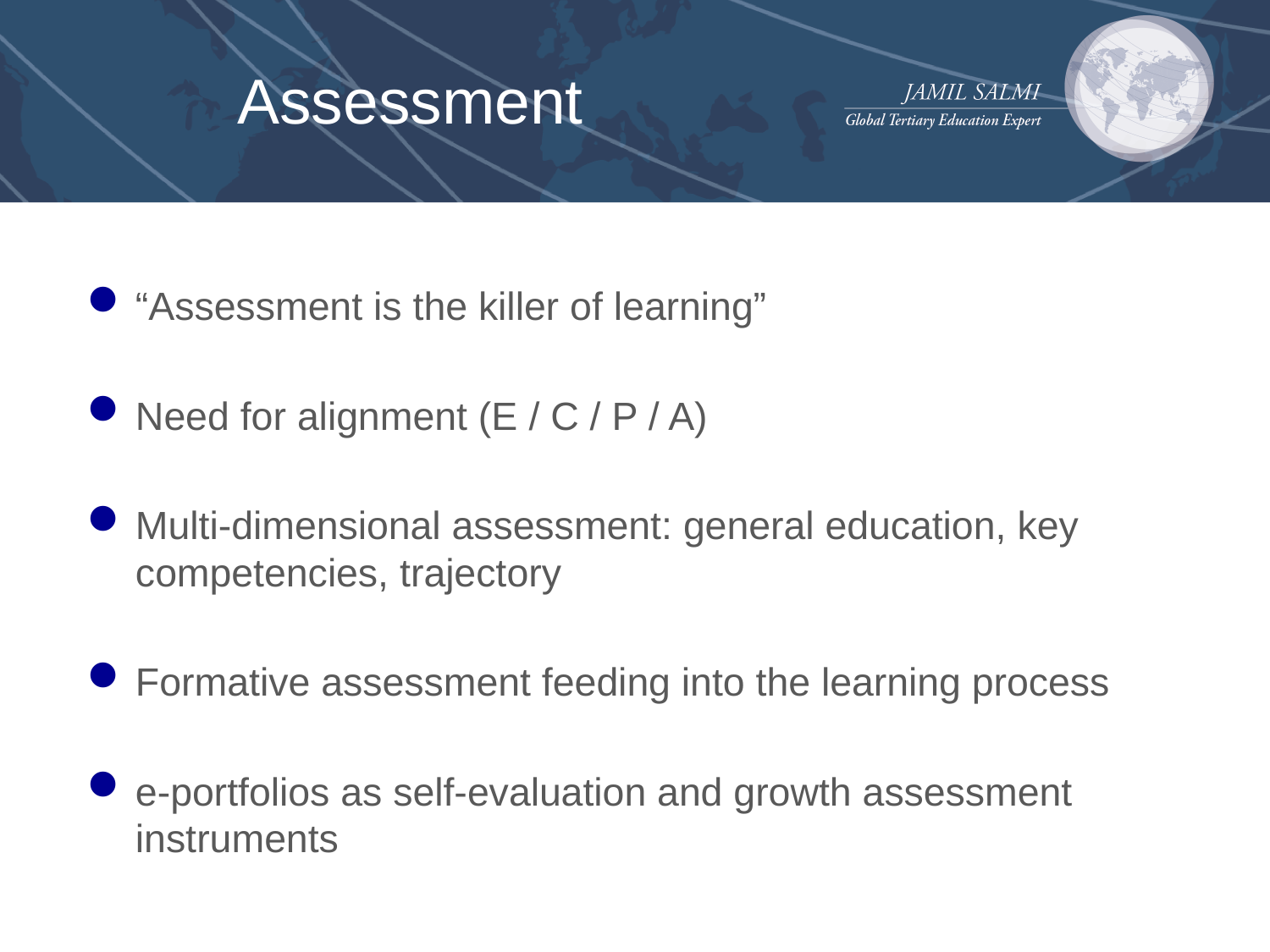

# Assessment
“Assessment is the killer of learning”
Need for alignment (E / C / P / A)
Multi-dimensional assessment: general education, key competencies, trajectory
Formative assessment feeding into the learning process
e-portfolios as self-evaluation and growth assessment instruments